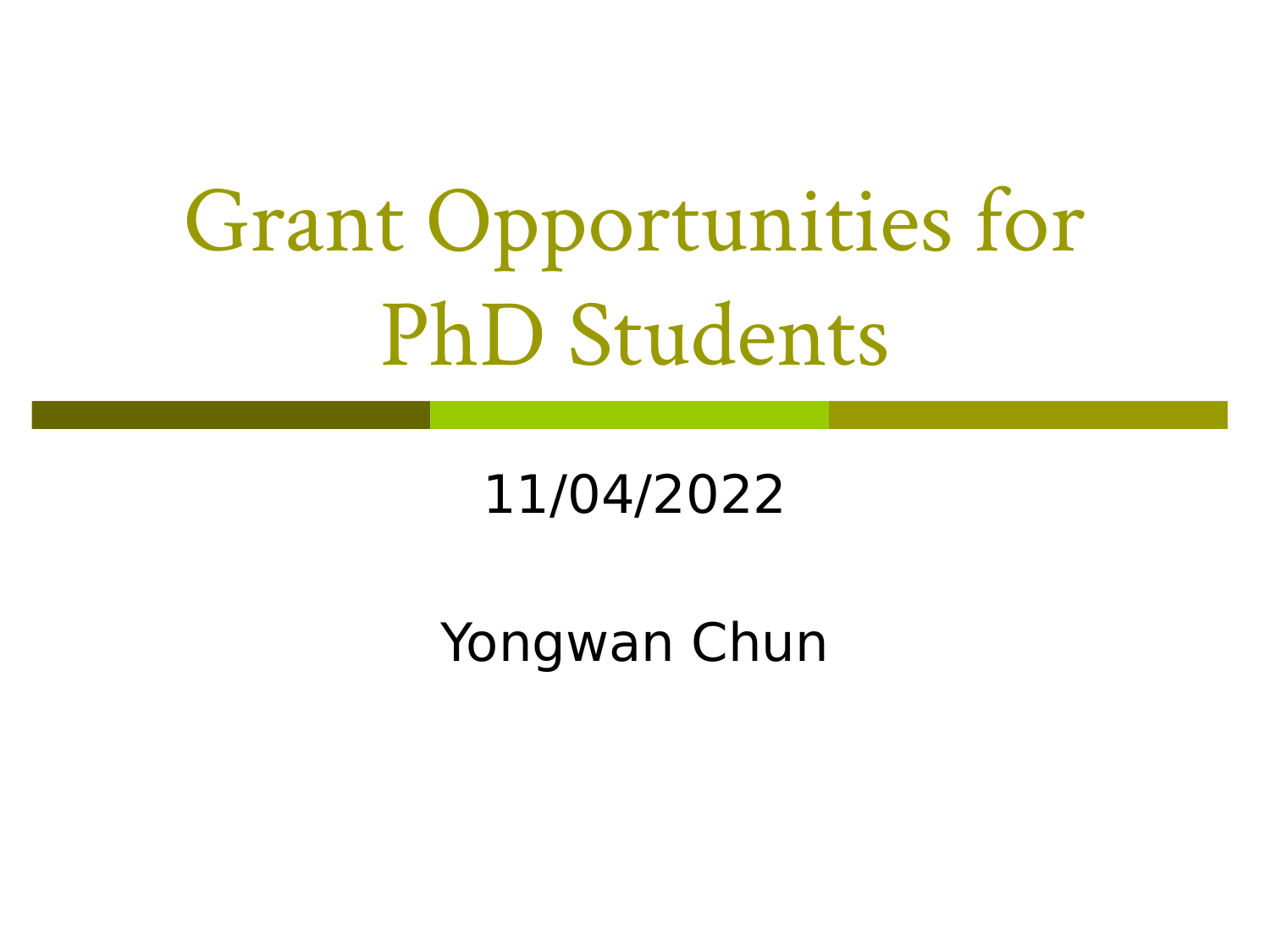

# Grant Opportunities for PhD Students
11/04/2022

Yongwan Chun